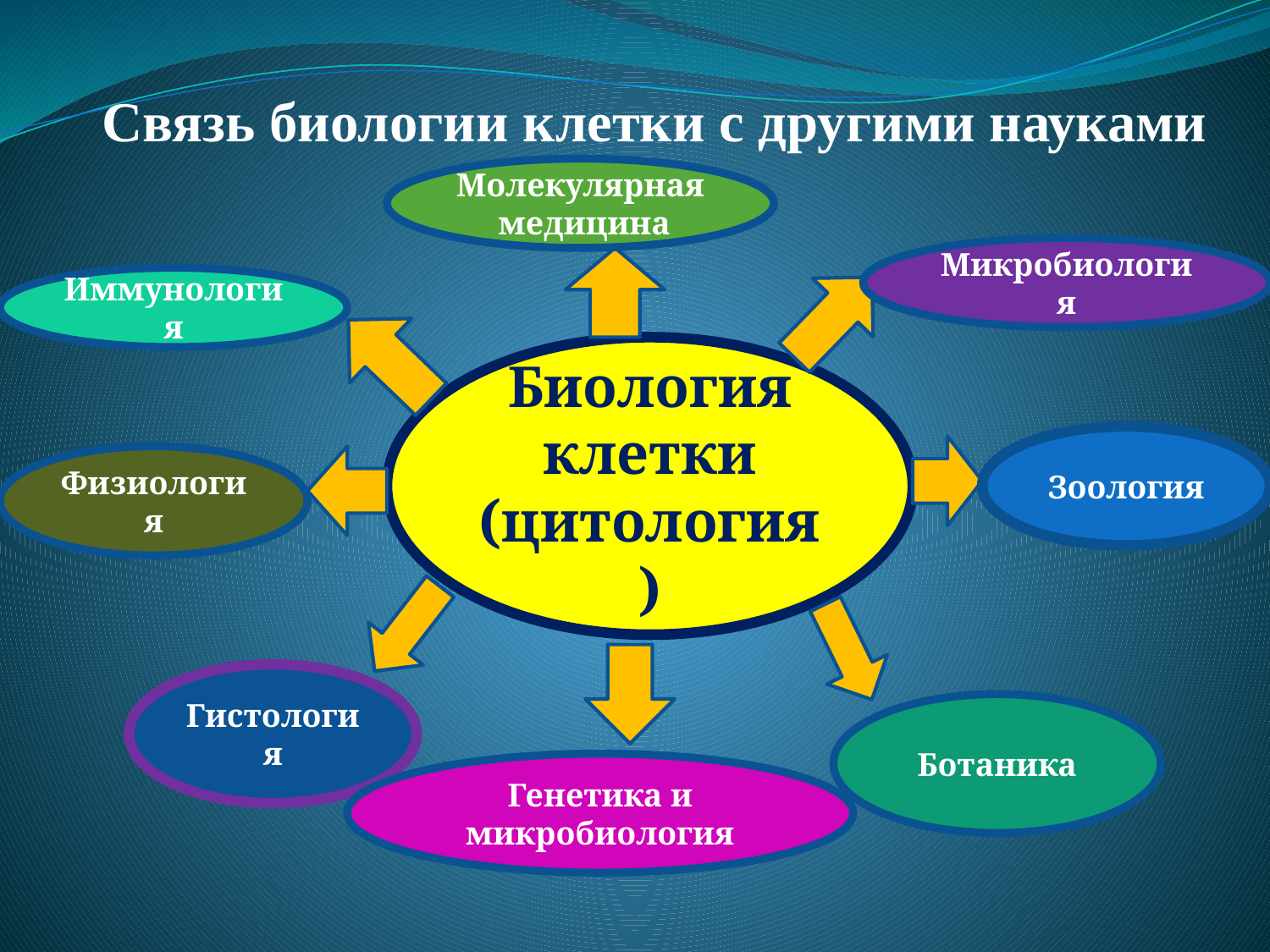

Связь биологии клетки с другими науками
Молекулярная  медицина
Микробиология

Иммунология

Биология клетки
(цитология)
Зоология

Физиология

Гистология
Ботаника
Генетика и микробиология